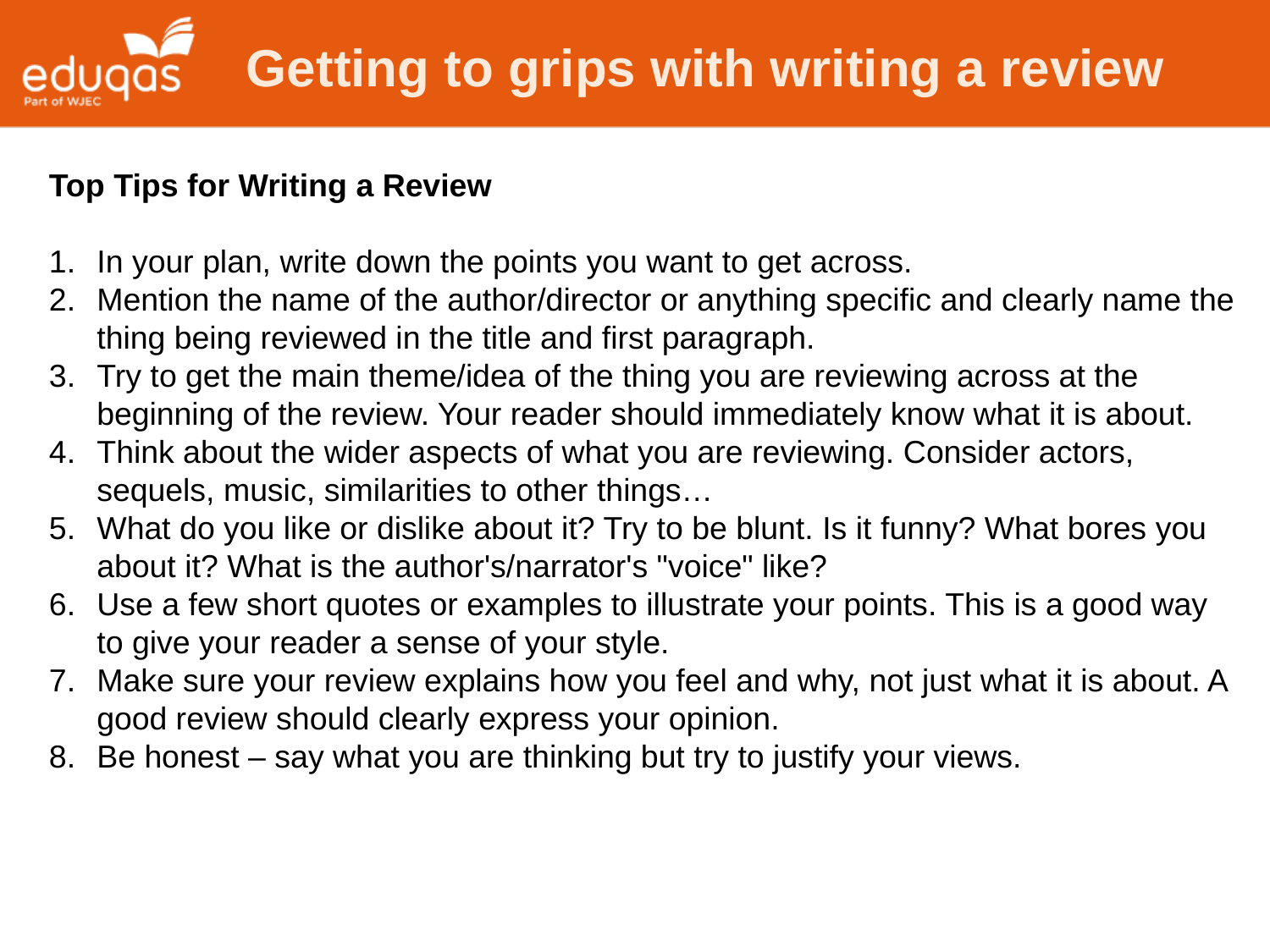

Getting to grips with writing a review

Top Tips for Writing a Review

In your plan, write down the points you want to get across.
Mention the name of the author/director or anything specific and clearly name the thing being reviewed in the title and first paragraph.
Try to get the main theme/idea of the thing you are reviewing across at the beginning of the review. Your reader should immediately know what it is about.
Think about the wider aspects of what you are reviewing. Consider actors, sequels, music, similarities to other things…
What do you like or dislike about it? Try to be blunt. Is it funny? What bores you about it? What is the author's/narrator's "voice" like?
Use a few short quotes or examples to illustrate your points. This is a good way to give your reader a sense of your style.
Make sure your review explains how you feel and why, not just what it is about. A good review should clearly express your opinion.
Be honest – say what you are thinking but try to justify your views.